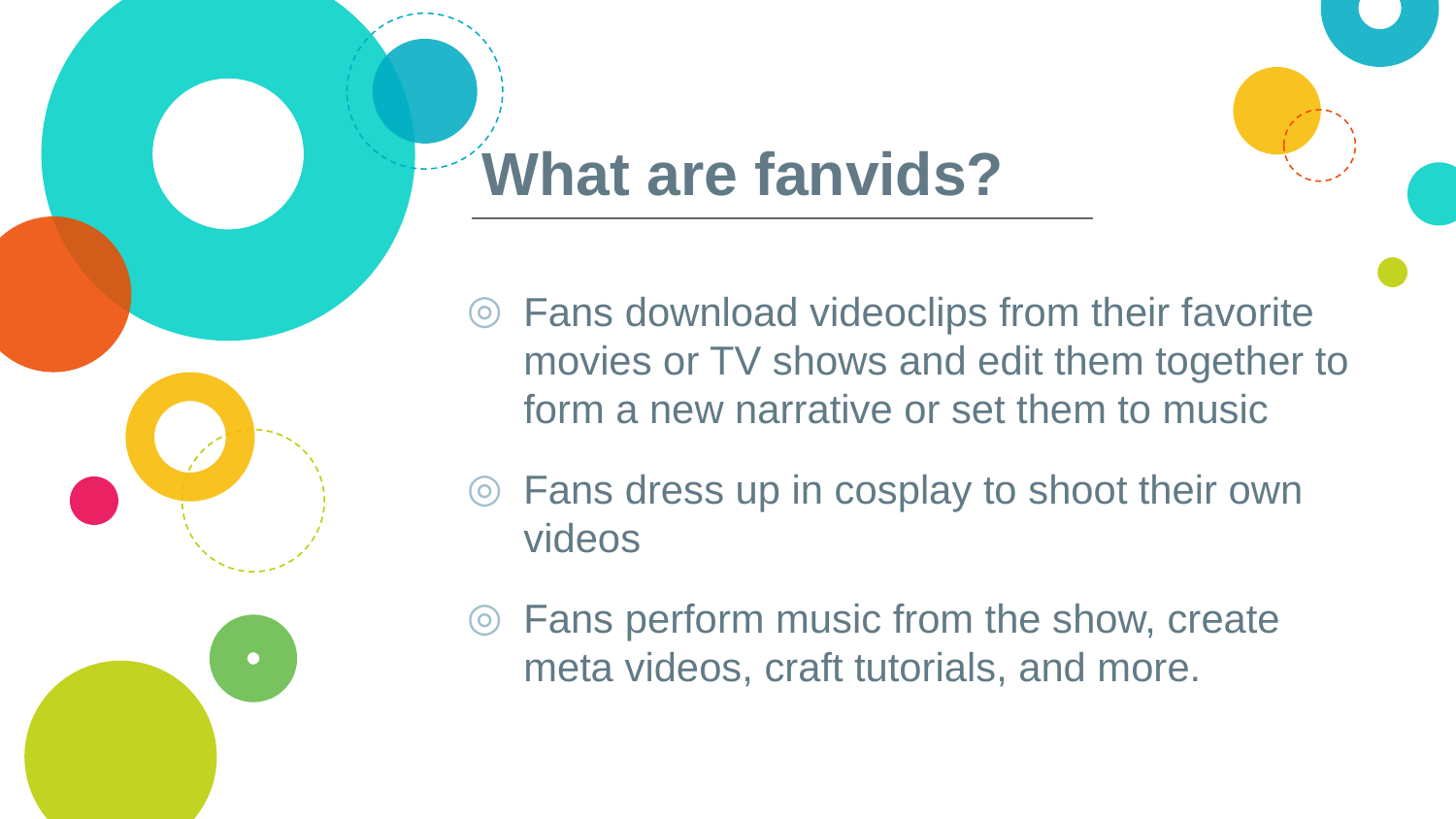

# What are fanvids?
Fans download videoclips from their favorite movies or TV shows and edit them together to form a new narrative or set them to music
Fans dress up in cosplay to shoot their own videos
Fans perform music from the show, create meta videos, craft tutorials, and more.